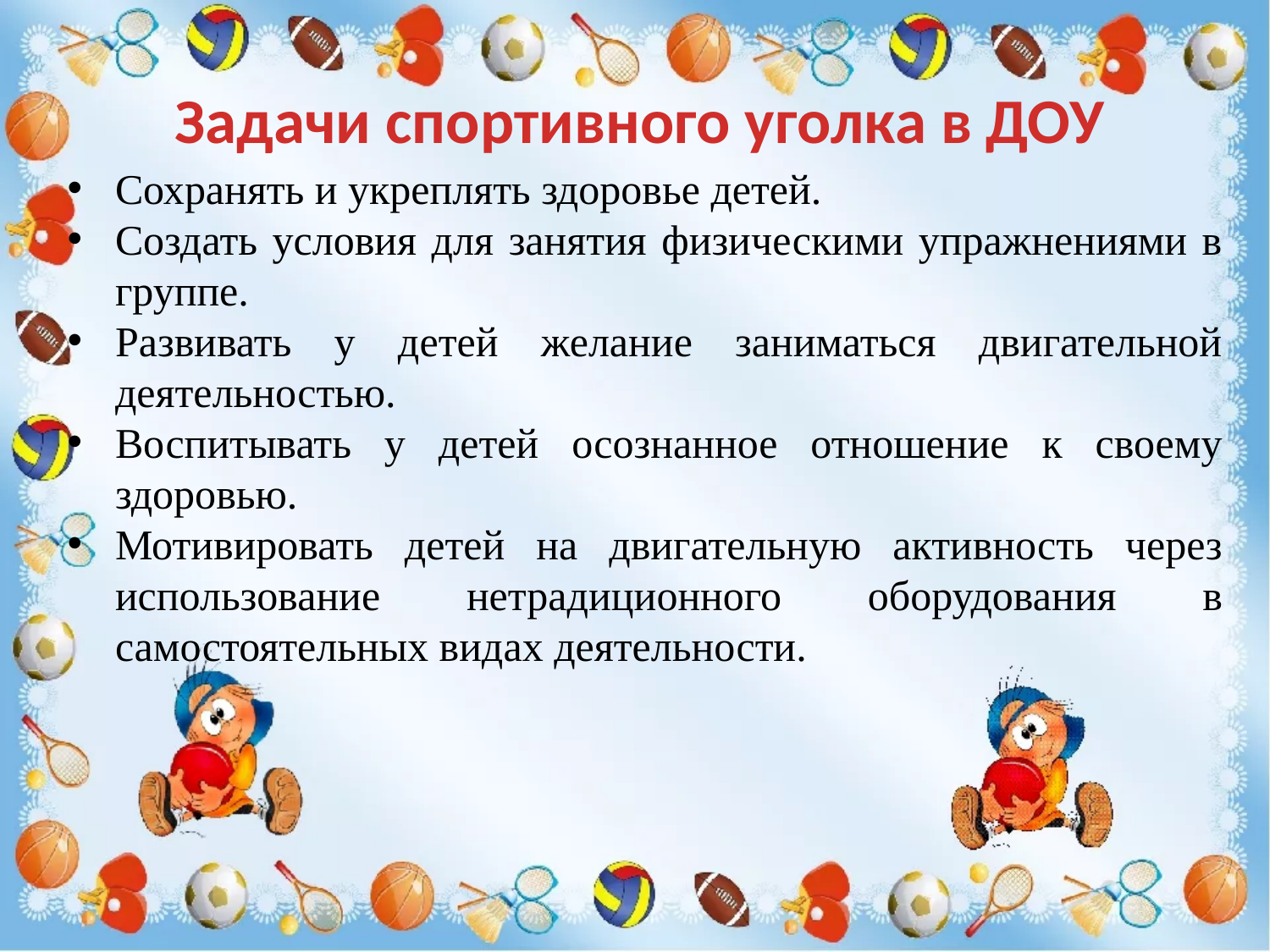

Задачи спортивного уголка в ДОУ
Сохранять и укреплять здоровье детей.
Создать условия для занятия физическими упражнениями в группе.
Развивать у детей желание заниматься двигательной деятельностью.
Воспитывать у детей осознанное отношение к своему здоровью.
Мотивировать детей на двигательную активность через использование нетрадиционного оборудования в самостоятельных видах деятельности.